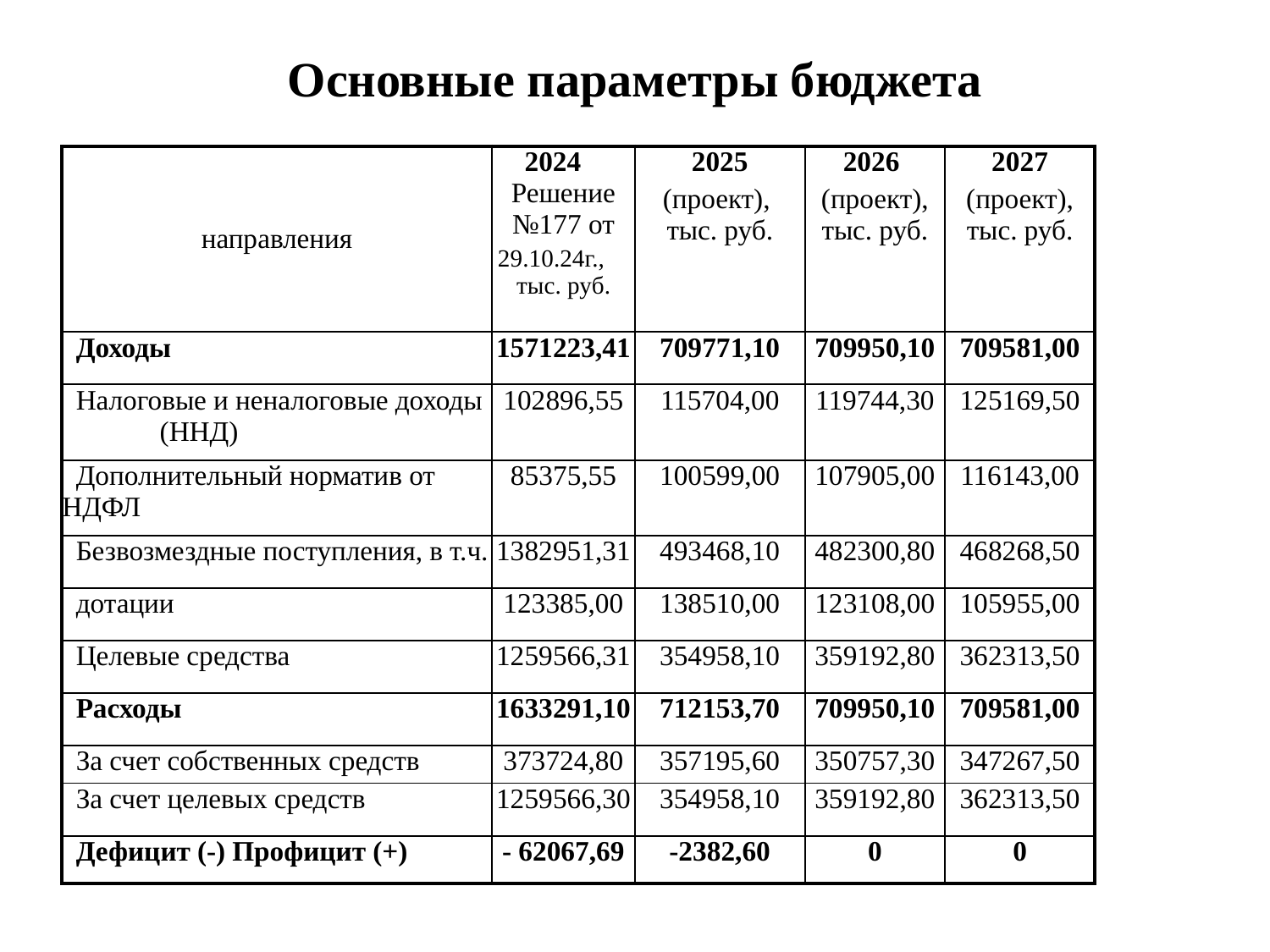

# Основные параметры бюджета
| направления | 2024 Решение №177 от 29.10.24г., тыс. руб. | 2025 (проект), тыс. руб. | 2026 (проект), тыс. руб. | 2027 (проект), тыс. руб. |
| --- | --- | --- | --- | --- |
| Доходы | 1571223,41 | 709771,10 | 709950,10 | 709581,00 |
| Налоговые и неналоговые доходы (ННД) | 102896,55 | 115704,00 | 119744,30 | 125169,50 |
| Дополнительный норматив от НДФЛ | 85375,55 | 100599,00 | 107905,00 | 116143,00 |
| Безвозмездные поступления, в т.ч. | 1382951,31 | 493468,10 | 482300,80 | 468268,50 |
| дотации | 123385,00 | 138510,00 | 123108,00 | 105955,00 |
| Целевые средства | 1259566,31 | 354958,10 | 359192,80 | 362313,50 |
| Расходы | 1633291,10 | 712153,70 | 709950,10 | 709581,00 |
| За счет собственных средств | 373724,80 | 357195,60 | 350757,30 | 347267,50 |
| За счет целевых средств | 1259566,30 | 354958,10 | 359192,80 | 362313,50 |
| Дефицит (-) Профицит (+) | - 62067,69 | -2382,60 | 0 | 0 |